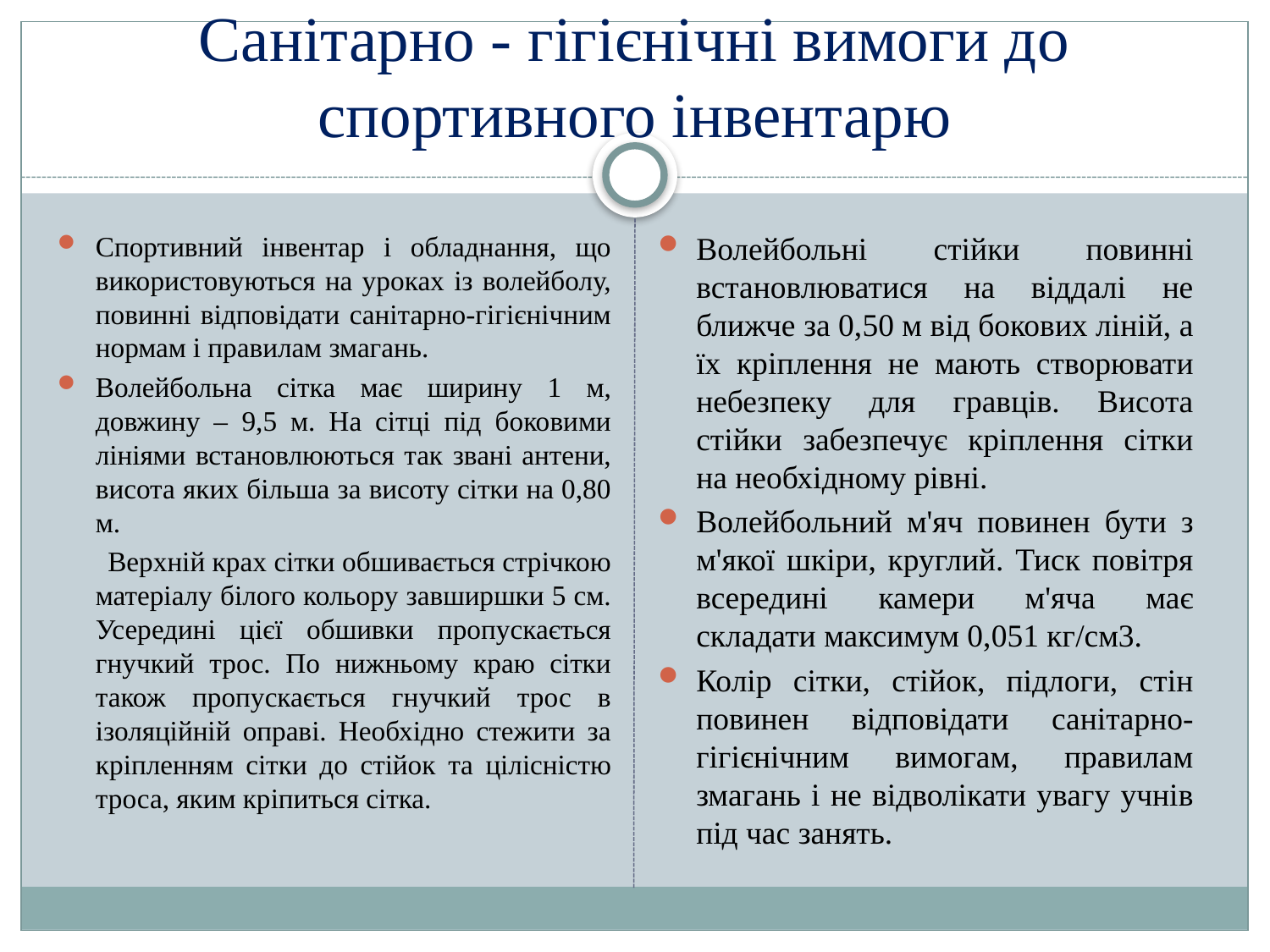

# Санітарно - гігієнічні вимоги до спортивного інвентарю
Спортивний інвентар і обладнання, що використовуються на уроках із волейболу, повинні відповідати санітарно-гігієнічним нормам і правилам змагань.
Волейбольна сітка має ширину 1 м, довжину – 9,5 м. На сітці під боковими лініями встановлюються так звані антени, висота яких більша за висоту сітки на 0,80 м.
       Верхній крах сітки обшивається стрічкою матеріалу білого кольору завширшки 5 см. Усередині цієї обшивки пропускається гнучкий трос. По нижньому краю сітки також пропускається гнучкий трос в ізоляційній оправі. Необхідно стежити за кріпленням сітки до стійок та цілісністю троса, яким кріпиться сітка.

Волейбольні стійки повинні встановлюватися на віддалі не ближче за 0,50 м від бокових ліній, а їх кріплення не мають створювати небезпеку для гравців. Висота стійки забезпечує кріплення сітки на необхідному рівні.
Волейбольний м'яч повинен бути з м'якої шкіри, круглий. Тиск повітря всередині камери м'яча має складати максимум 0,051 кг/см3.
Колір сітки, стійок, підлоги, стін повинен відповідати санітарно-гігієнічним вимогам, правилам змагань і не відволікати увагу учнів під час занять.